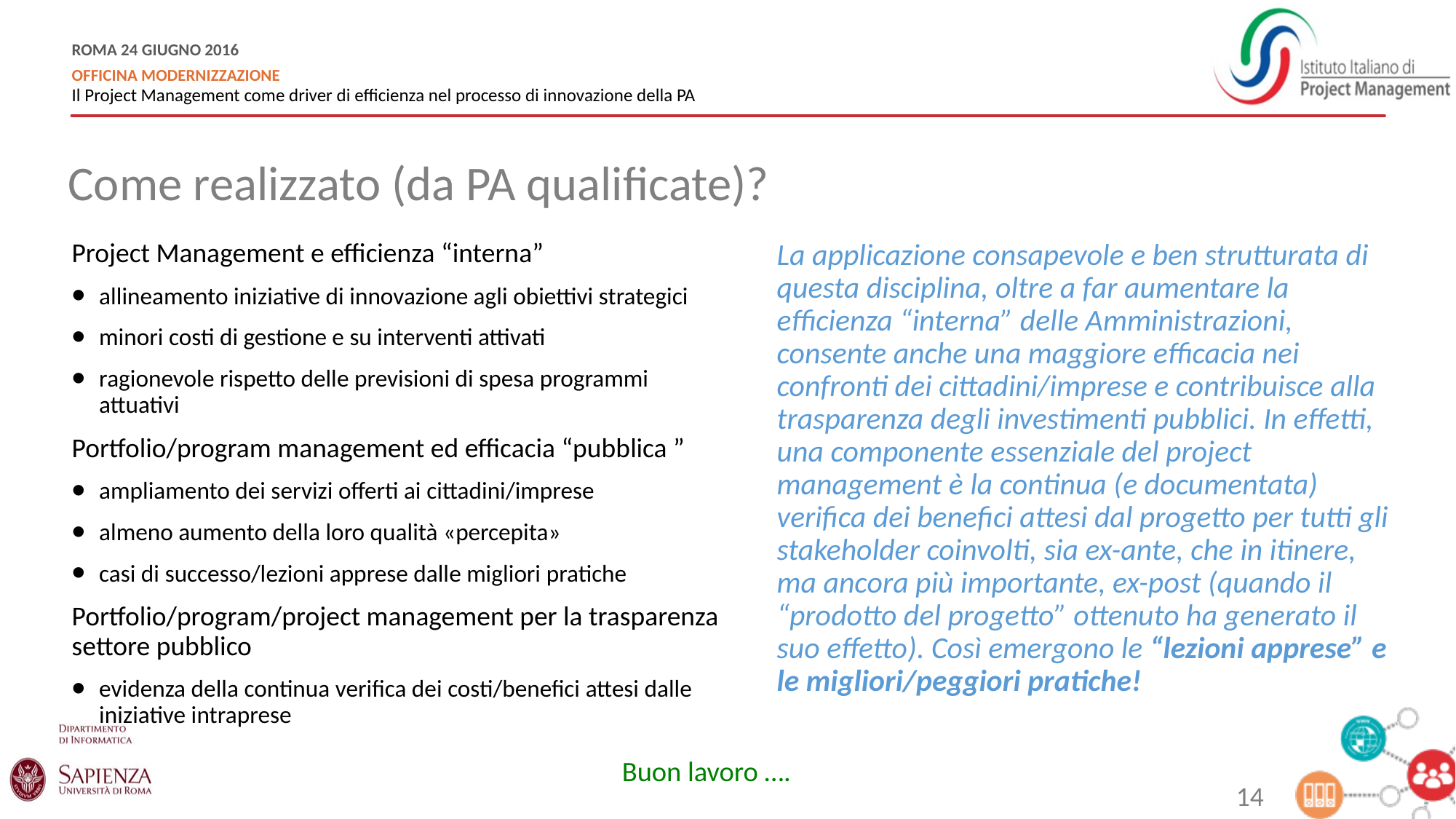

Come realizzato (da PA qualificate)?
Project Management e efficienza “interna”
allineamento iniziative di innovazione agli obiettivi strategici
minori costi di gestione e su interventi attivati
ragionevole rispetto delle previsioni di spesa programmi attuativi
Portfolio/program management ed efficacia “pubblica ”
ampliamento dei servizi offerti ai cittadini/imprese
almeno aumento della loro qualità «percepita»
casi di successo/lezioni apprese dalle migliori pratiche
Portfolio/program/project management per la trasparenza settore pubblico
evidenza della continua verifica dei costi/benefici attesi dalle iniziative intraprese

La applicazione consapevole e ben strutturata di questa disciplina, oltre a far aumentare la efficienza “interna” delle Amministrazioni, consente anche una maggiore efficacia nei confronti dei cittadini/imprese e contribuisce alla trasparenza degli investimenti pubblici. In effetti, una componente essenziale del project management è la continua (e documentata) verifica dei benefici attesi dal progetto per tutti gli stakeholder coinvolti, sia ex-ante, che in itinere, ma ancora più importante, ex-post (quando il “prodotto del progetto” ottenuto ha generato il suo effetto). Così emergono le “lezioni apprese” e le migliori/peggiori pratiche!

Buon lavoro ….
14